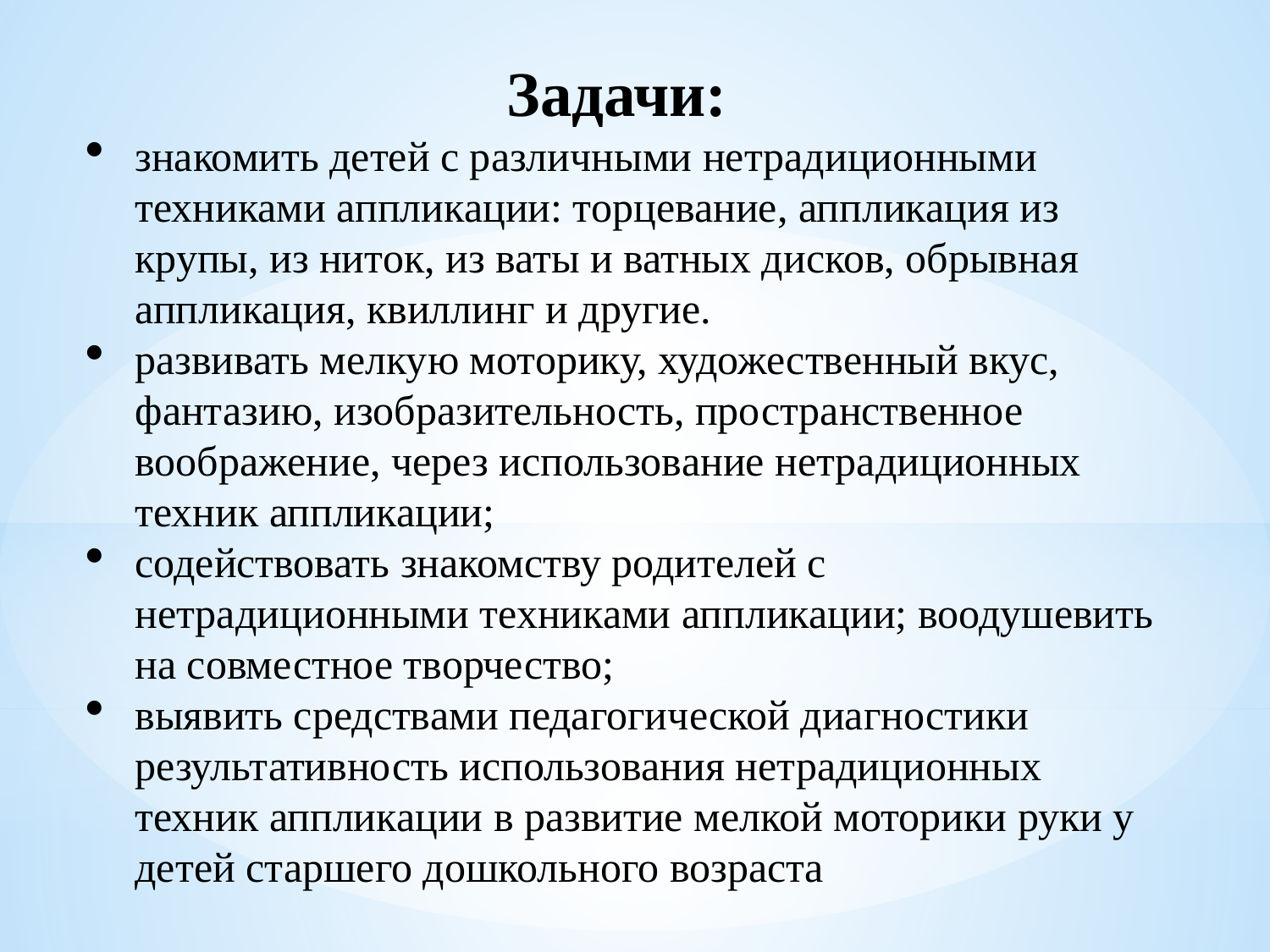

Задачи:
знакомить детей с различными нетрадиционными техниками аппликации: торцевание, аппликация из крупы, из ниток, из ваты и ватных дисков, обрывная аппликация, квиллинг и другие.
развивать мелкую моторику, художественный вкус, фантазию, изобразительность, пространственное воображение, через использование нетрадиционных техник аппликации;
содействовать знакомству родителей с нетрадиционными техниками аппликации; воодушевить на совместное творчество;
выявить средствами педагогической диагностики результативность использования нетрадиционных техник аппликации в развитие мелкой моторики руки у детей старшего дошкольного возраста